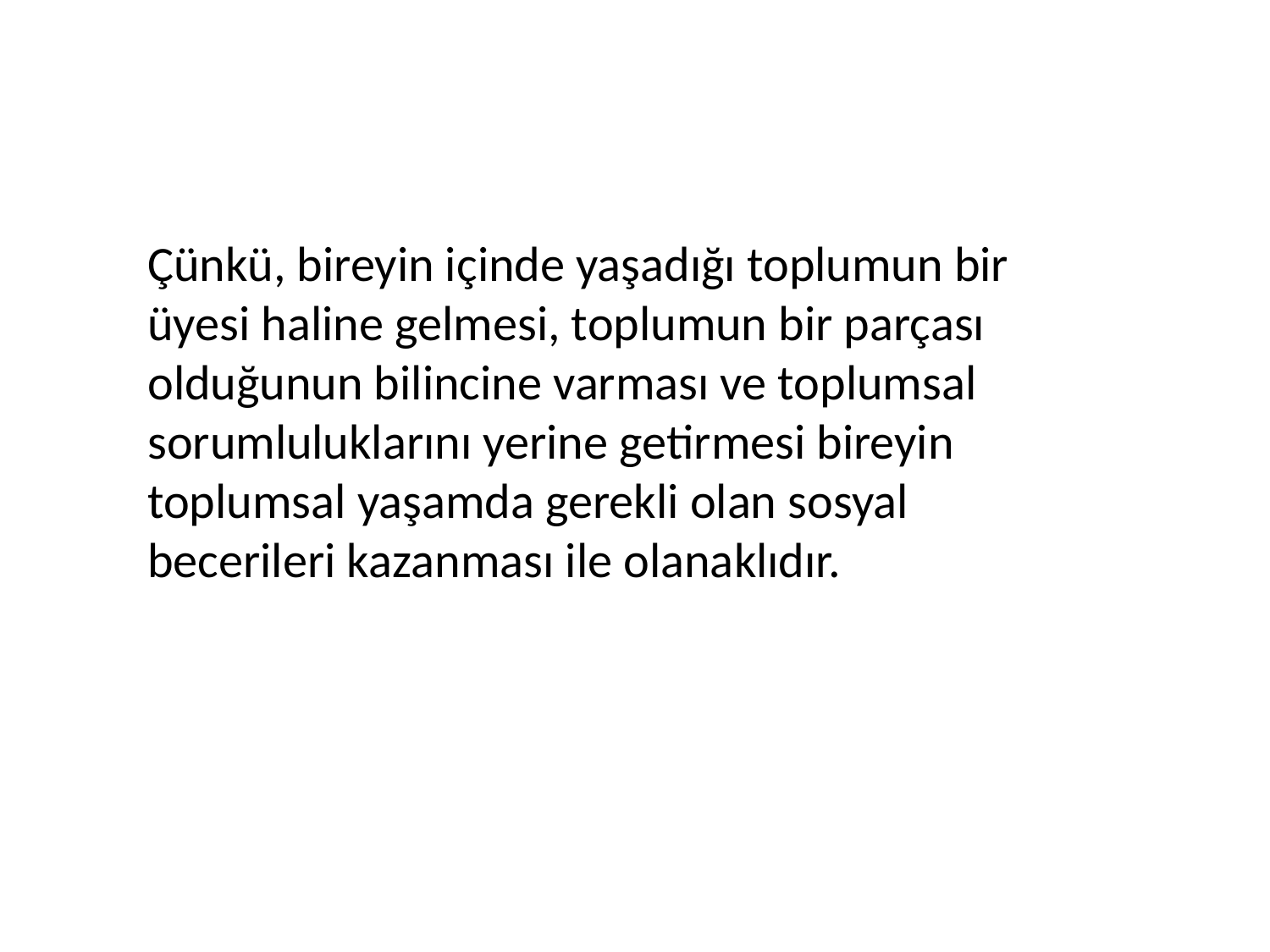

Çünkü, bireyin içinde yaşadığı toplumun bir üyesi haline gelmesi, toplumun bir parçası olduğunun bilincine varması ve toplumsal sorumluluklarını yerine getirmesi bireyin toplumsal yaşamda gerekli olan sosyal becerileri kazanması ile olanaklıdır.